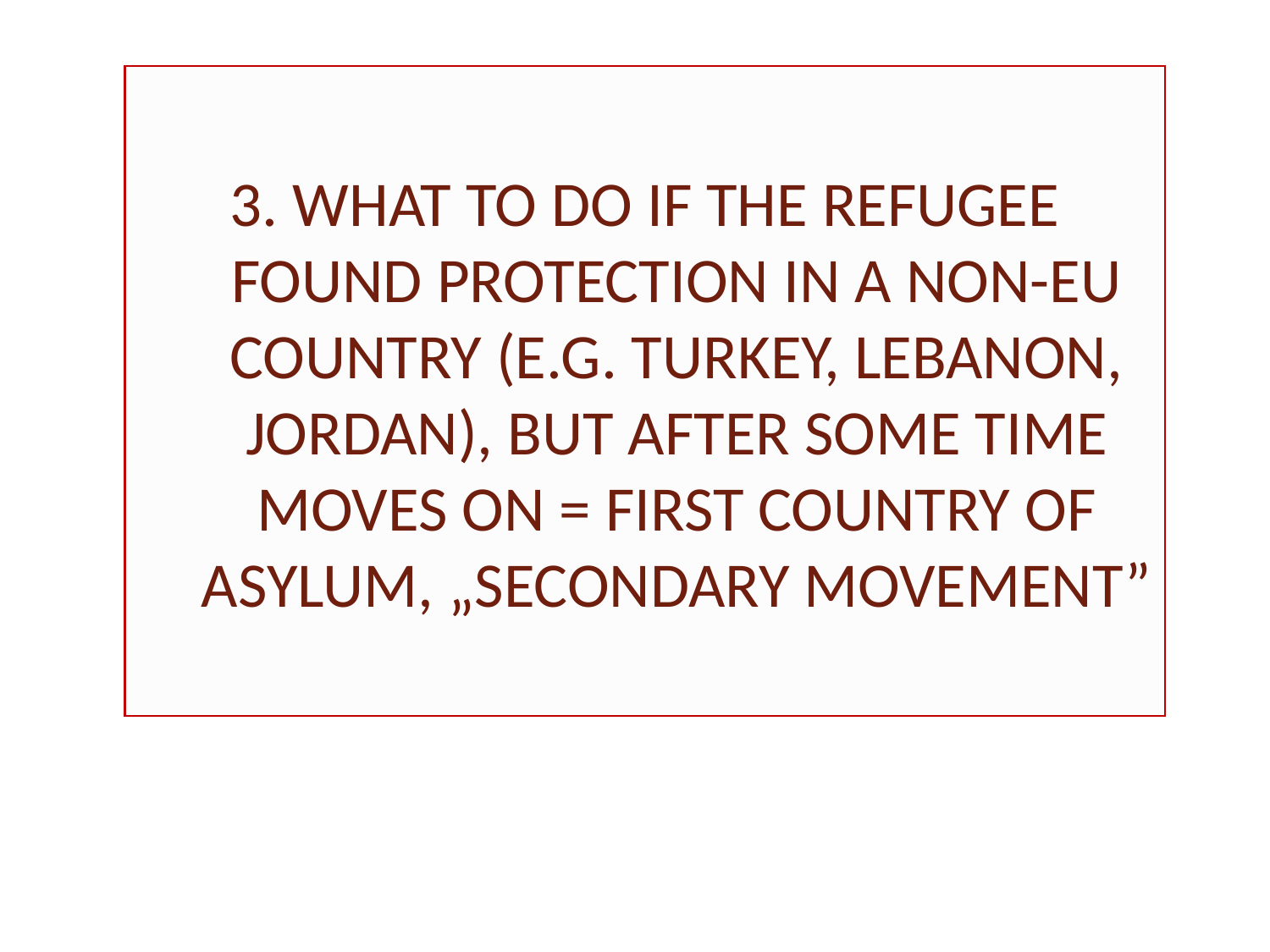

# 3. WHAT TO DO IF THE REFUGEE FOUND PROTECTION IN A NON-EU COUNTRY (E.G. TURKEY, LEBANON, JORDAN), BUT AFTER SOME TIME MOVES ON = FIRST COUNTRY OF ASYLUM, „SECONDARY MOVEMENT”